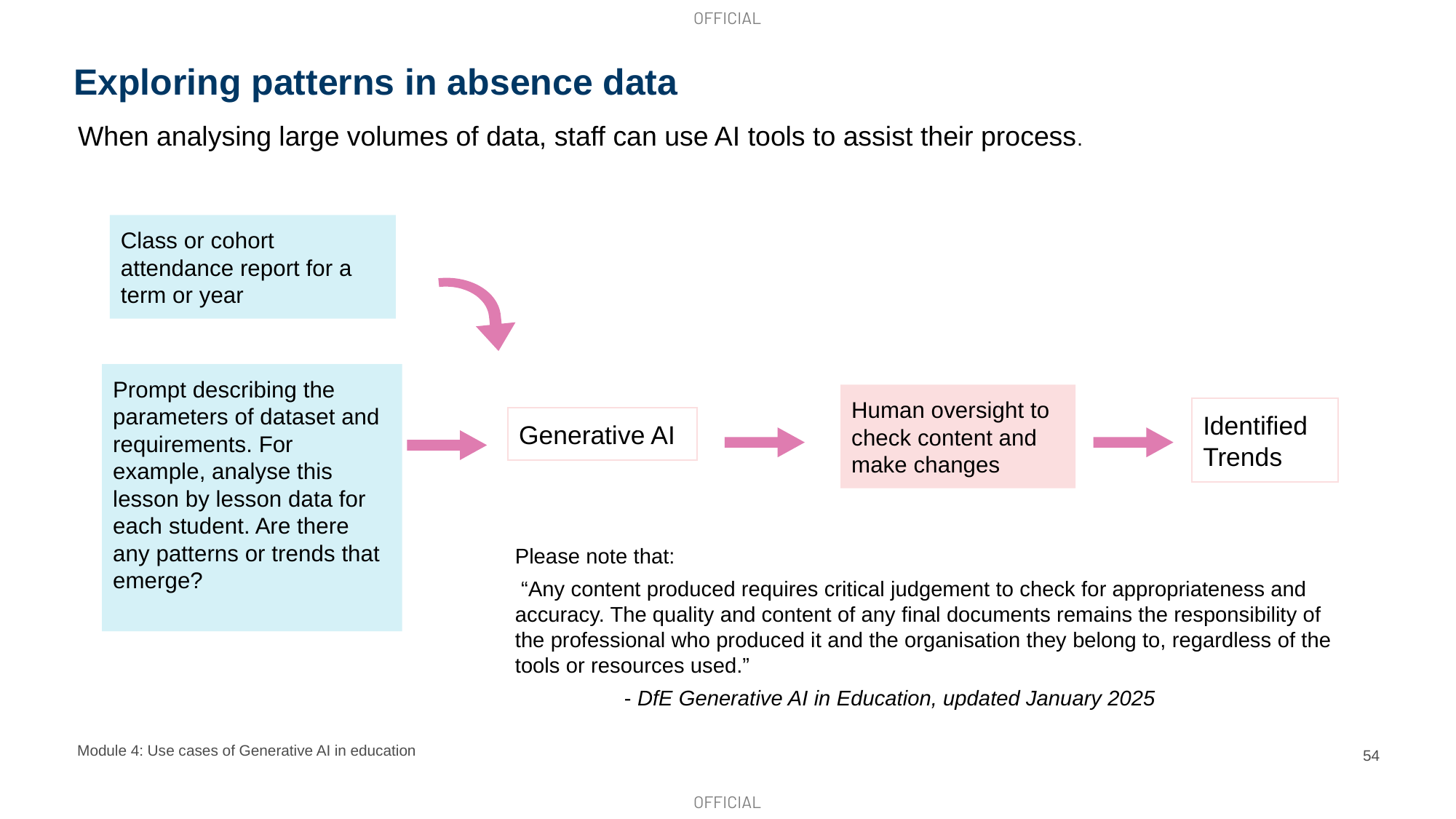

# Exploring patterns in absence data
When analysing large volumes of data, staff can use AI tools to assist their process.
Class or cohort attendance report for a term or year

Prompt describing the parameters of dataset and requirements. For example, analyse this lesson by lesson data for each student. Are there any patterns or trends that emerge?

Human oversight to check content and make changes
Identified Trends
Generative AI

Please note that:

 “Any content produced requires critical judgement to check for appropriateness and accuracy. The quality and content of any final documents remains the responsibility of the professional who produced it and the organisation they belong to, regardless of the tools or resources used.”

	- DfE Generative AI in Education, updated January 2025
Module 4: Use cases of Generative AI in education

54